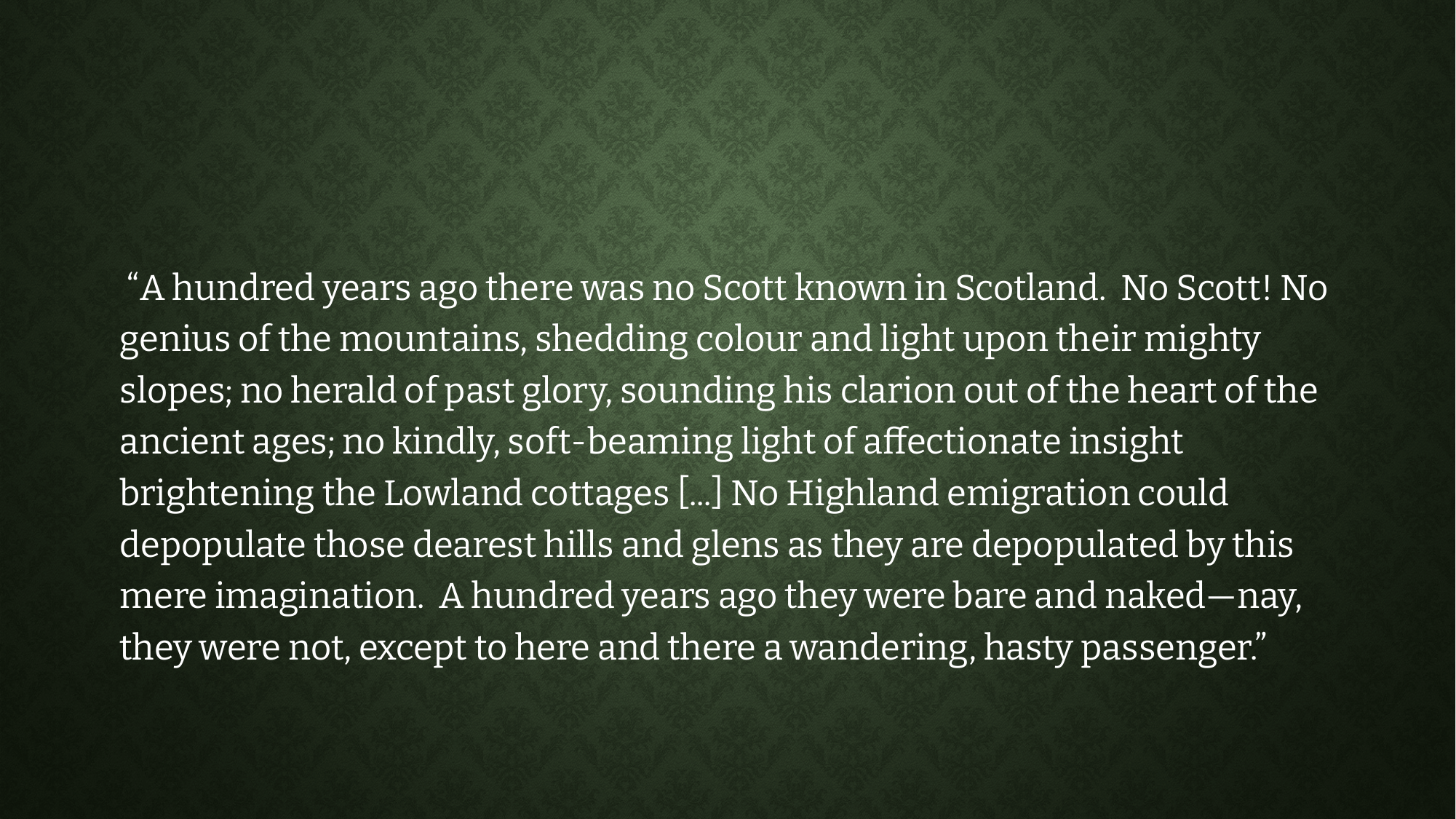

#
 “A hundred years ago there was no Scott known in Scotland.  No Scott! No genius of the mountains, shedding colour and light upon their mighty slopes; no herald of past glory, sounding his clarion out of the heart of the ancient ages; no kindly, soft-beaming light of affectionate insight brightening the Lowland cottages [...] No Highland emigration could depopulate those dearest hills and glens as they are depopulated by this mere imagination.  A hundred years ago they were bare and naked—nay, they were not, except to here and there a wandering, hasty passenger.”